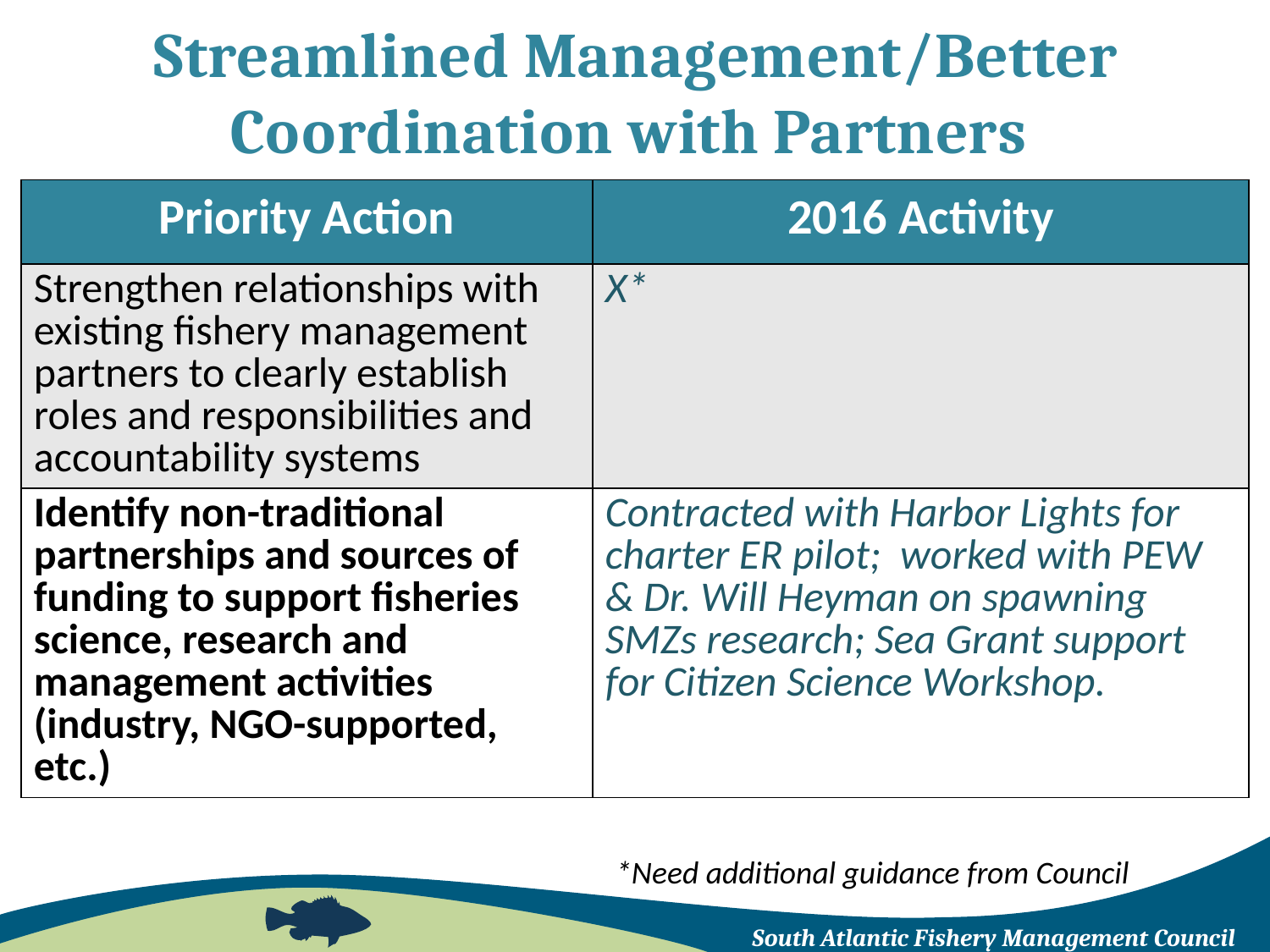

# Streamlined Management/Better Coordination with Partners
| Priority Action | 2016 Activity |
| --- | --- |
| Strengthen relationships with existing fishery management partners to clearly establish roles and responsibilities and accountability systems | X\* |
| Identify non-traditional partnerships and sources of funding to support fisheries science, research and management activities (industry, NGO-supported, etc.) | Contracted with Harbor Lights for charter ER pilot; worked with PEW & Dr. Will Heyman on spawning SMZs research; Sea Grant support for Citizen Science Workshop. |
*Need additional guidance from Council